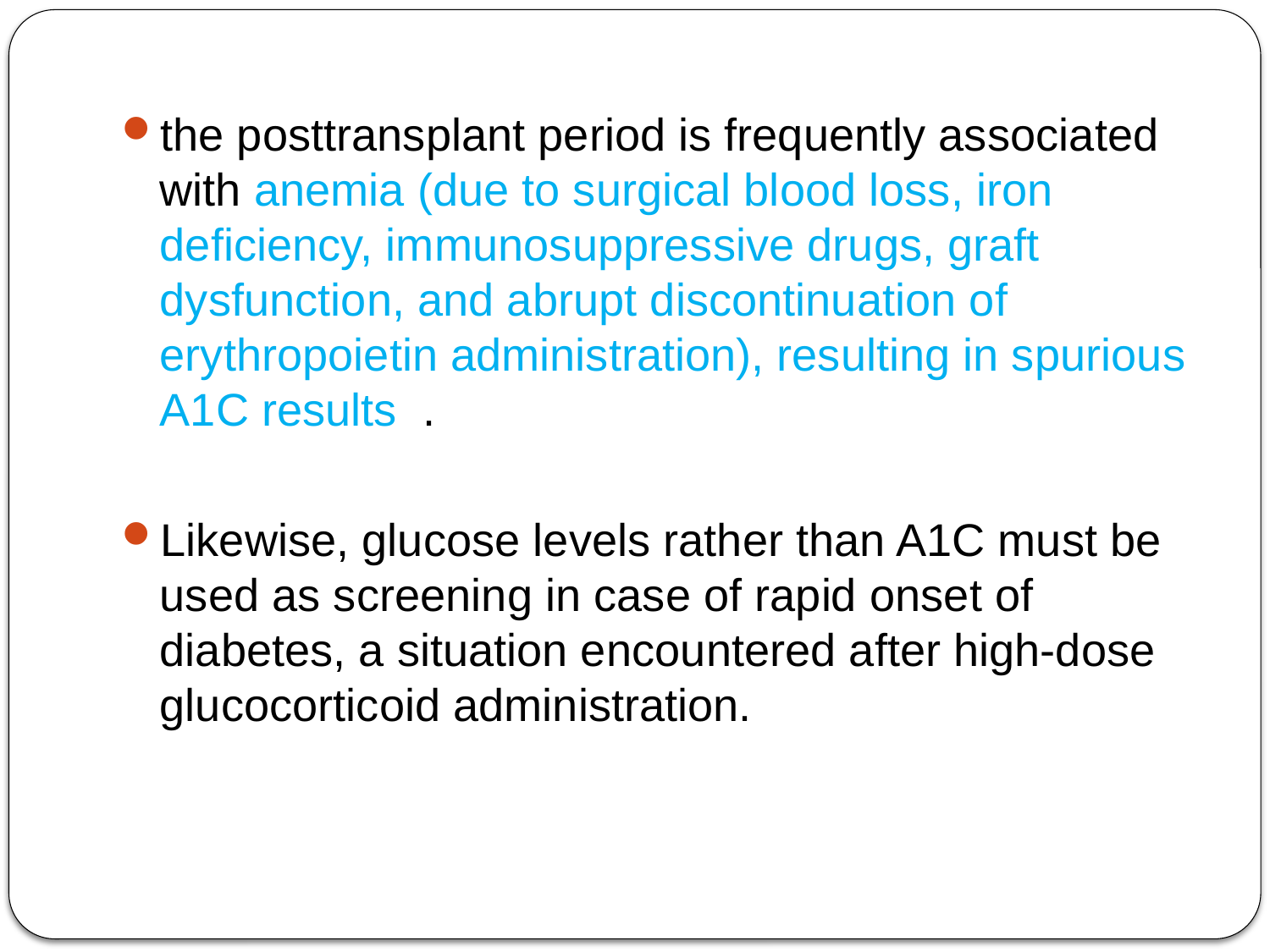

the posttransplant period is frequently associated with anemia (due to surgical blood loss, iron deficiency, immunosuppressive drugs, graft dysfunction, and abrupt discontinuation of erythropoietin administration), resulting in spurious A1C results  .

Likewise, glucose levels rather than A1C must be used as screening in case of rapid onset of diabetes, a situation encountered after high-dose glucocorticoid administration.